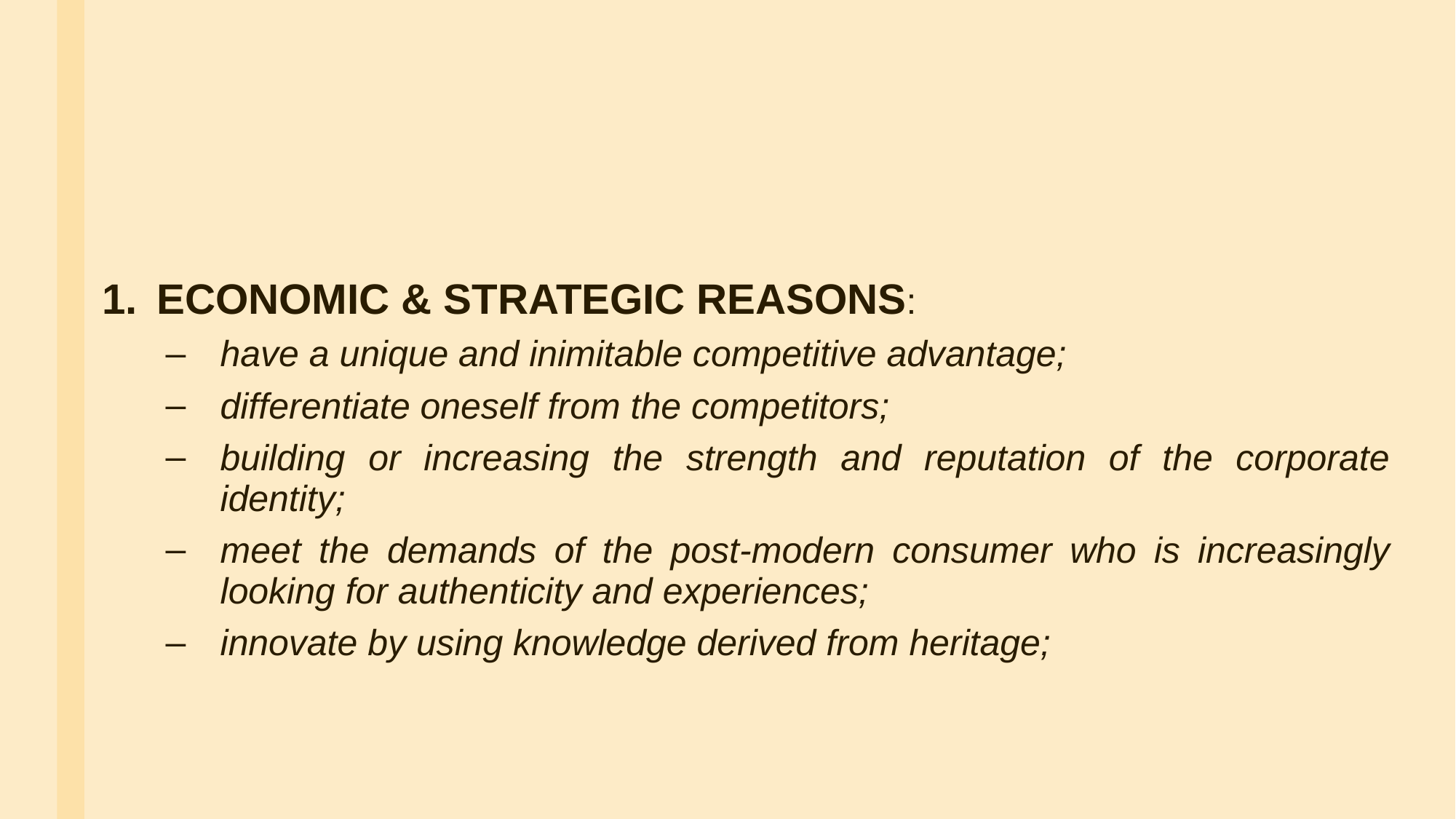

#

ECONOMIC & STRATEGIC REASONS:
have a unique and inimitable competitive advantage;
differentiate oneself from the competitors;
building or increasing the strength and reputation of the corporate identity;
meet the demands of the post-modern consumer who is increasingly looking for authenticity and experiences;
innovate by using knowledge derived from heritage;